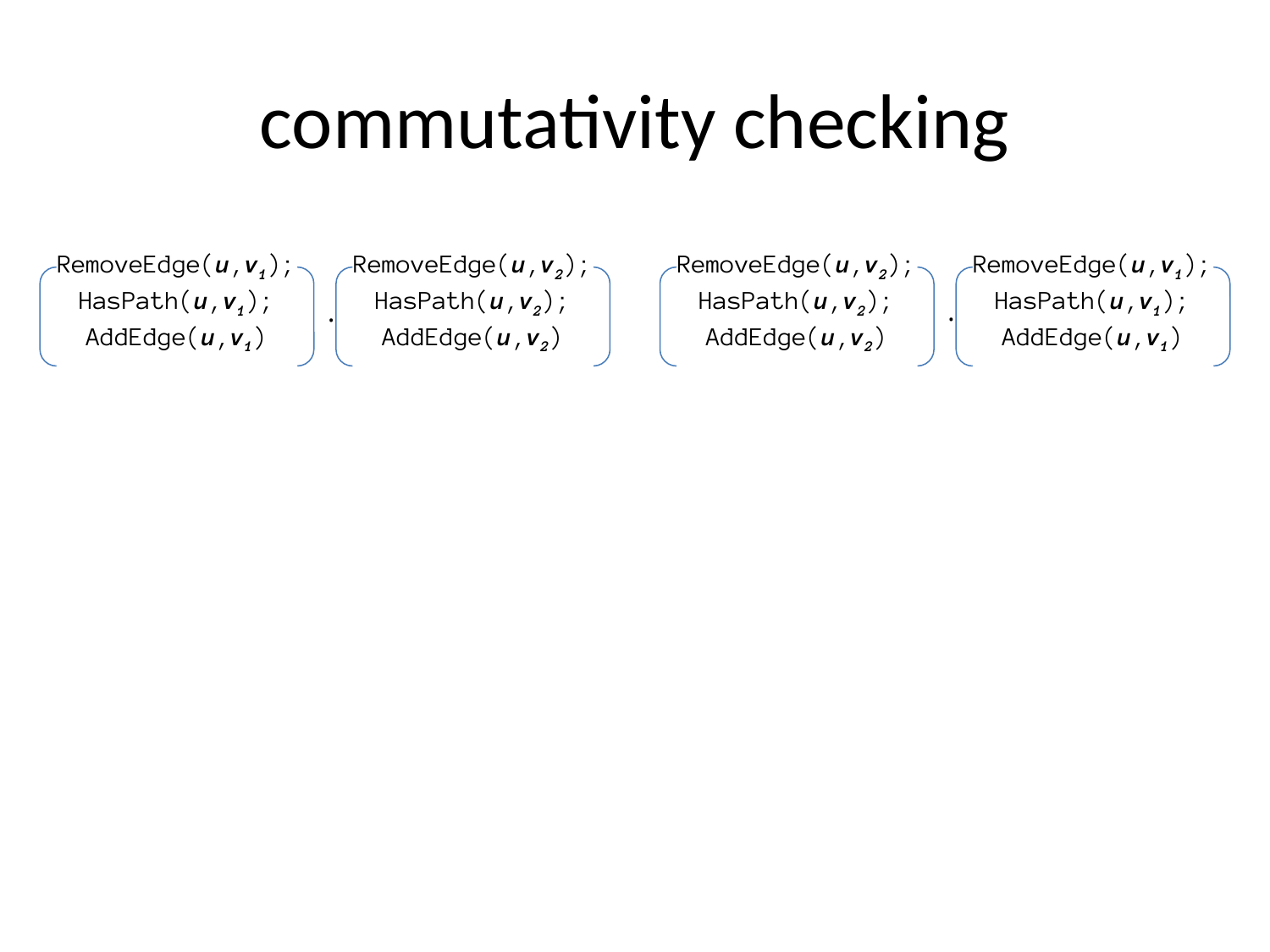

# commutativity checking
 RemoveEdge(u,v1); HasPath(u,v1); AddEdge(u,v1)
 RemoveEdge(u,v2); HasPath(u,v2); AddEdge(u,v2)
∙
 RemoveEdge(u,v2); HasPath(u,v2); AddEdge(u,v2)
 RemoveEdge(u,v1); HasPath(u,v1); AddEdge(u,v1)
∙